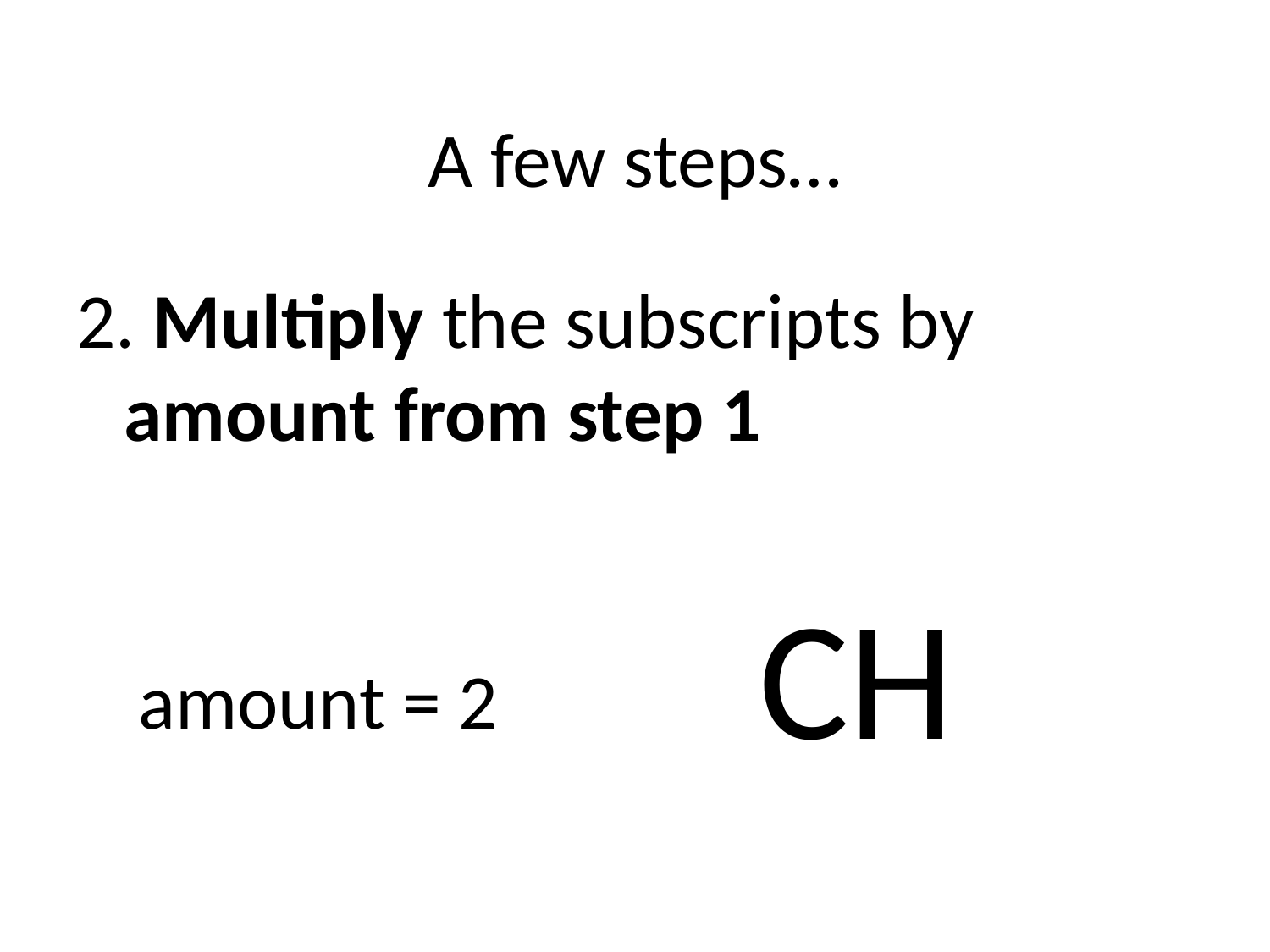

# A few steps…
2. Multiply the subscripts by amount from step 1

						CH
 amount = 2